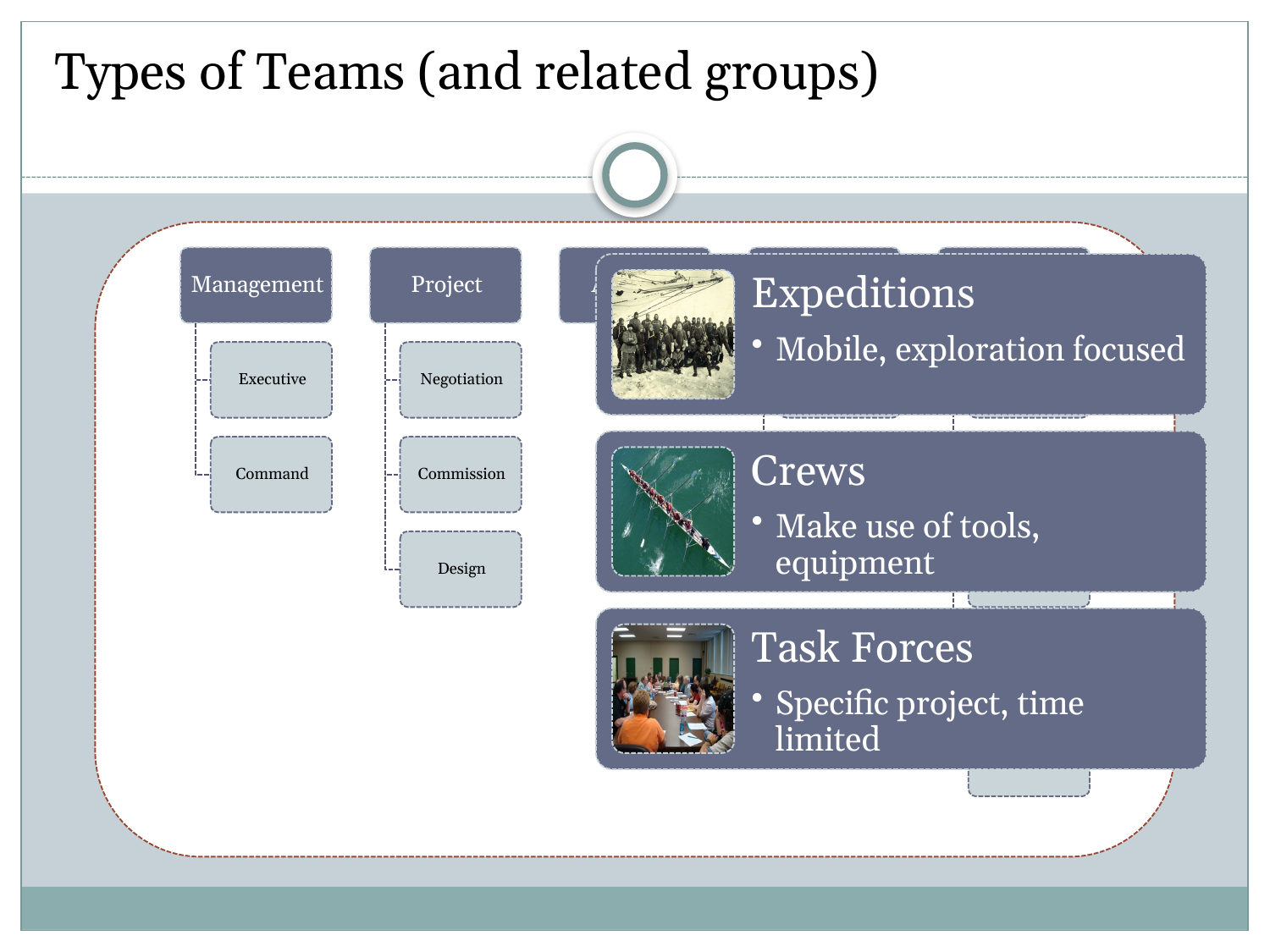

# Types of Teams (and related groups)
Management
Executive
Command
Project
Negotiation
Commission
Design
Advisory
Work
Service
Production
Action
Medical
Response
Military
Transportation
Sports

Expeditions
Mobile, exploration focused
Crews
Make use of tools, equipment
Task Forces
Specific project, time limited